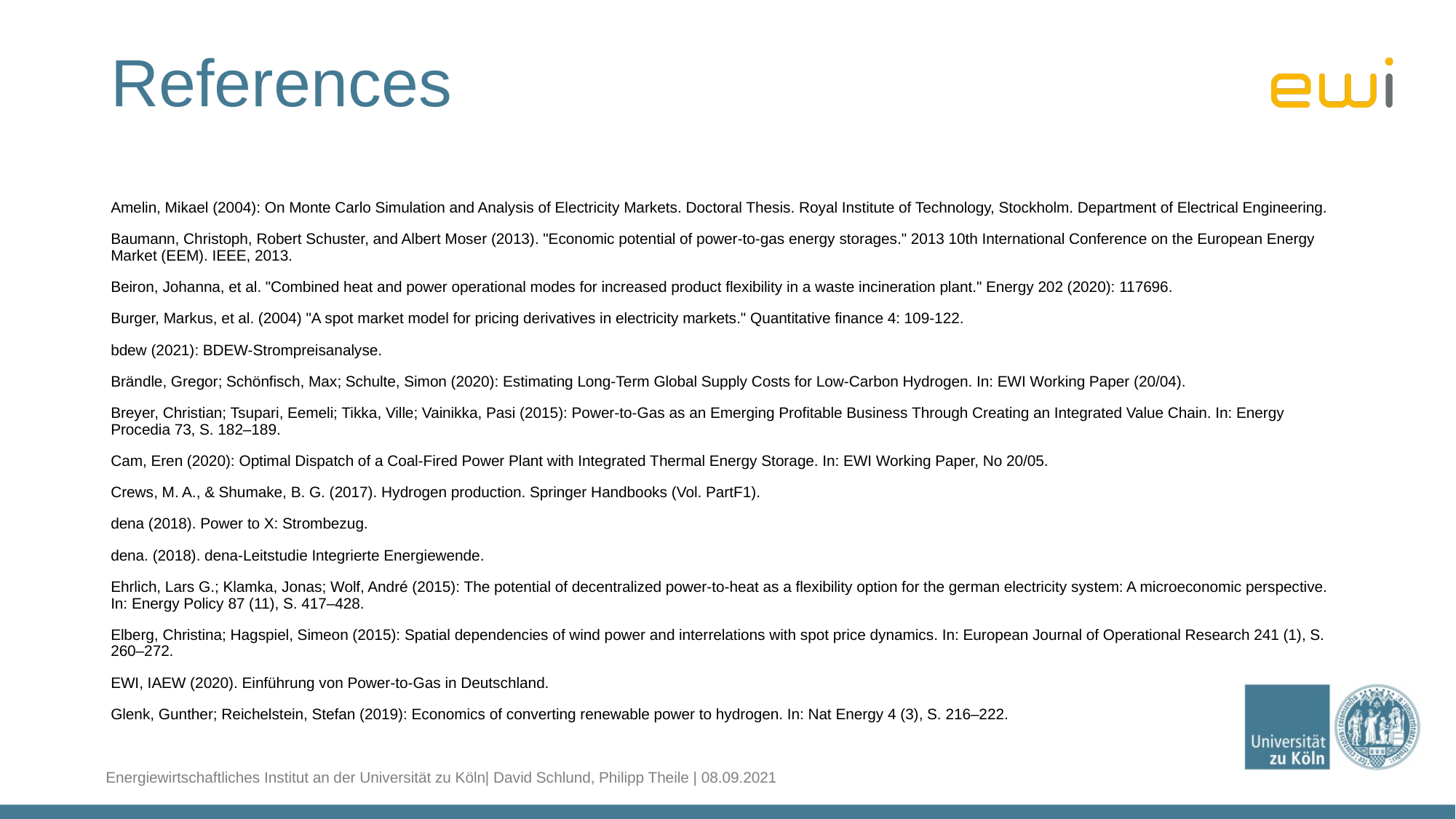

# References
Amelin, Mikael (2004): On Monte Carlo Simulation and Analysis of Electricity Markets. Doctoral Thesis. Royal Institute of Technology, Stockholm. Department of Electrical Engineering.
Baumann, Christoph, Robert Schuster, and Albert Moser (2013). "Economic potential of power-to-gas energy storages." 2013 10th International Conference on the European Energy Market (EEM). IEEE, 2013.
Beiron, Johanna, et al. "Combined heat and power operational modes for increased product flexibility in a waste incineration plant." Energy 202 (2020): 117696.
Burger, Markus, et al. (2004) "A spot market model for pricing derivatives in electricity markets." Quantitative finance 4: 109-122.
bdew (2021): BDEW-Strompreisanalyse.
Brändle, Gregor; Schönfisch, Max; Schulte, Simon (2020): Estimating Long-Term Global Supply Costs for Low-Carbon Hydrogen. In: EWI Working Paper (20/04).
Breyer, Christian; Tsupari, Eemeli; Tikka, Ville; Vainikka, Pasi (2015): Power-to-Gas as an Emerging Profitable Business Through Creating an Integrated Value Chain. In: Energy Procedia 73, S. 182–189.
Cam, Eren (2020): Optimal Dispatch of a Coal-Fired Power Plant with Integrated Thermal Energy Storage. In: EWI Working Paper, No 20/05.
Crews, M. A., & Shumake, B. G. (2017). Hydrogen production. Springer Handbooks (Vol. PartF1).
dena (2018). Power to X: Strombezug.
dena. (2018). dena-Leitstudie Integrierte Energiewende.
Ehrlich, Lars G.; Klamka, Jonas; Wolf, André (2015): The potential of decentralized power-to-heat as a flexibility option for the german electricity system: A microeconomic perspective. In: Energy Policy 87 (11), S. 417–428.
Elberg, Christina; Hagspiel, Simeon (2015): Spatial dependencies of wind power and interrelations with spot price dynamics. In: European Journal of Operational Research 241 (1), S. 260–272.
EWI, IAEW (2020). Einführung von Power-to-Gas in Deutschland.
Glenk, Gunther; Reichelstein, Stefan (2019): Economics of converting renewable power to hydrogen. In: Nat Energy 4 (3), S. 216–222.